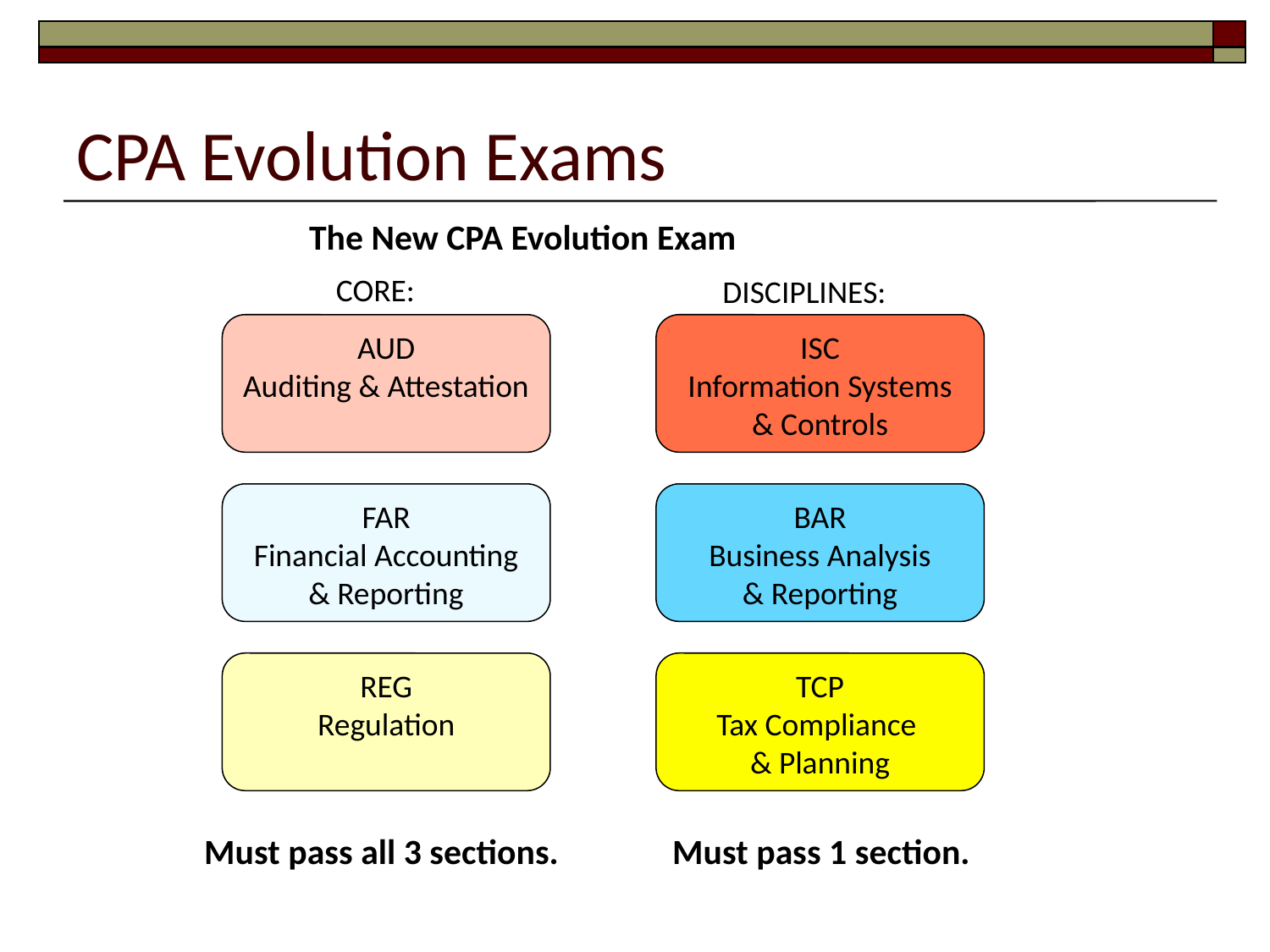

# CPA Evolution Exams
The New CPA Evolution Exam
CORE:
DISCIPLINES:
AUD
Auditing & Attestation

ISC
Information Systems & Controls

FAR
Financial Accounting & Reporting

BAR
Business Analysis
& Reporting

REG
Regulation

TCP
Tax Compliance
& Planning

Must pass all 3 sections.
Must pass 1 section.